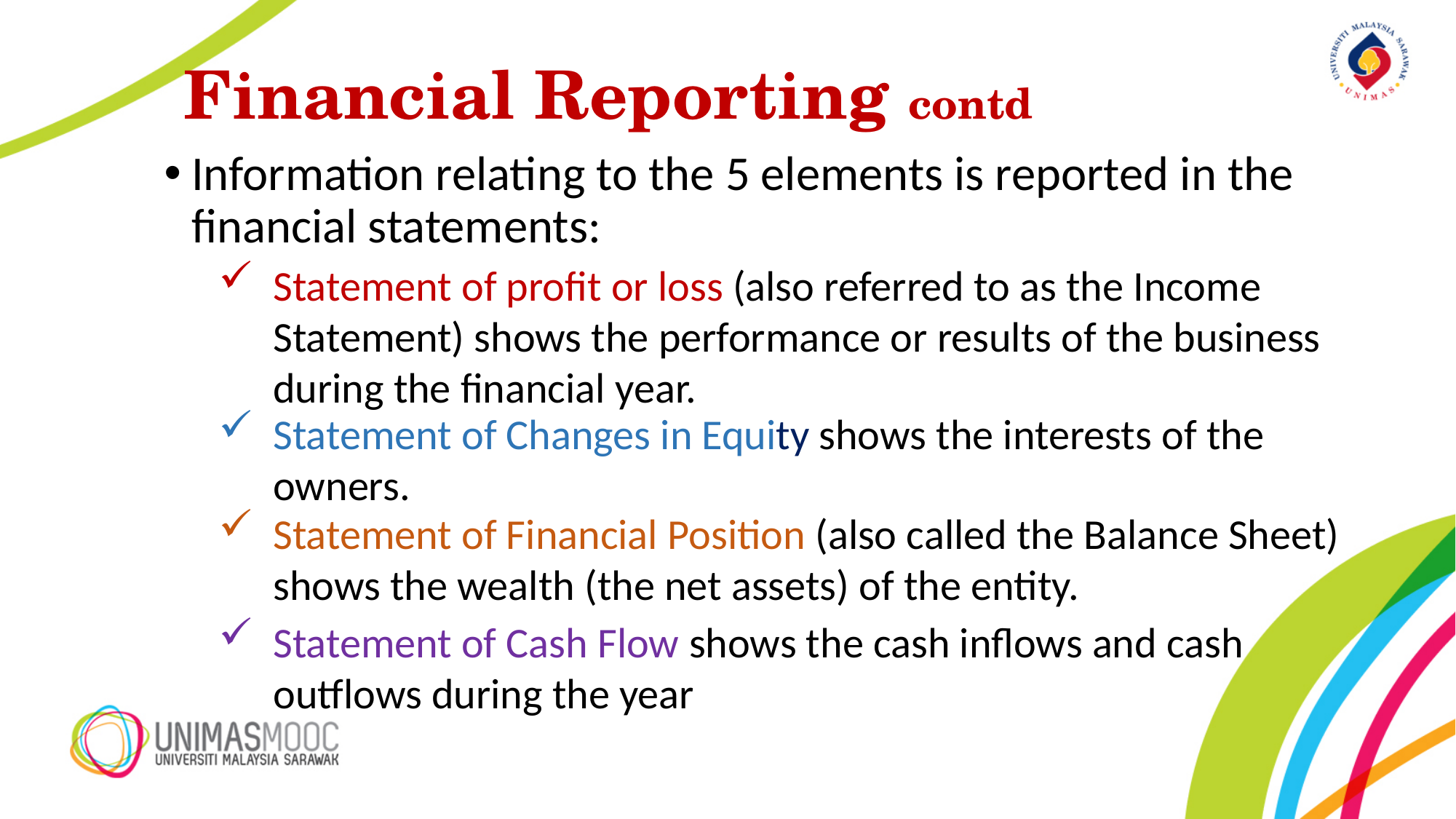

# Financial Reporting contd
Information relating to the 5 elements is reported in the financial statements:
Statement of profit or loss (also referred to as the Income Statement) shows the performance or results of the business during the financial year.
Statement of Changes in Equity shows the interests of the owners.
Statement of Financial Position (also called the Balance Sheet)  shows the wealth (the net assets) of the entity.
Statement of Cash Flow shows the cash inflows and cash outflows during the year